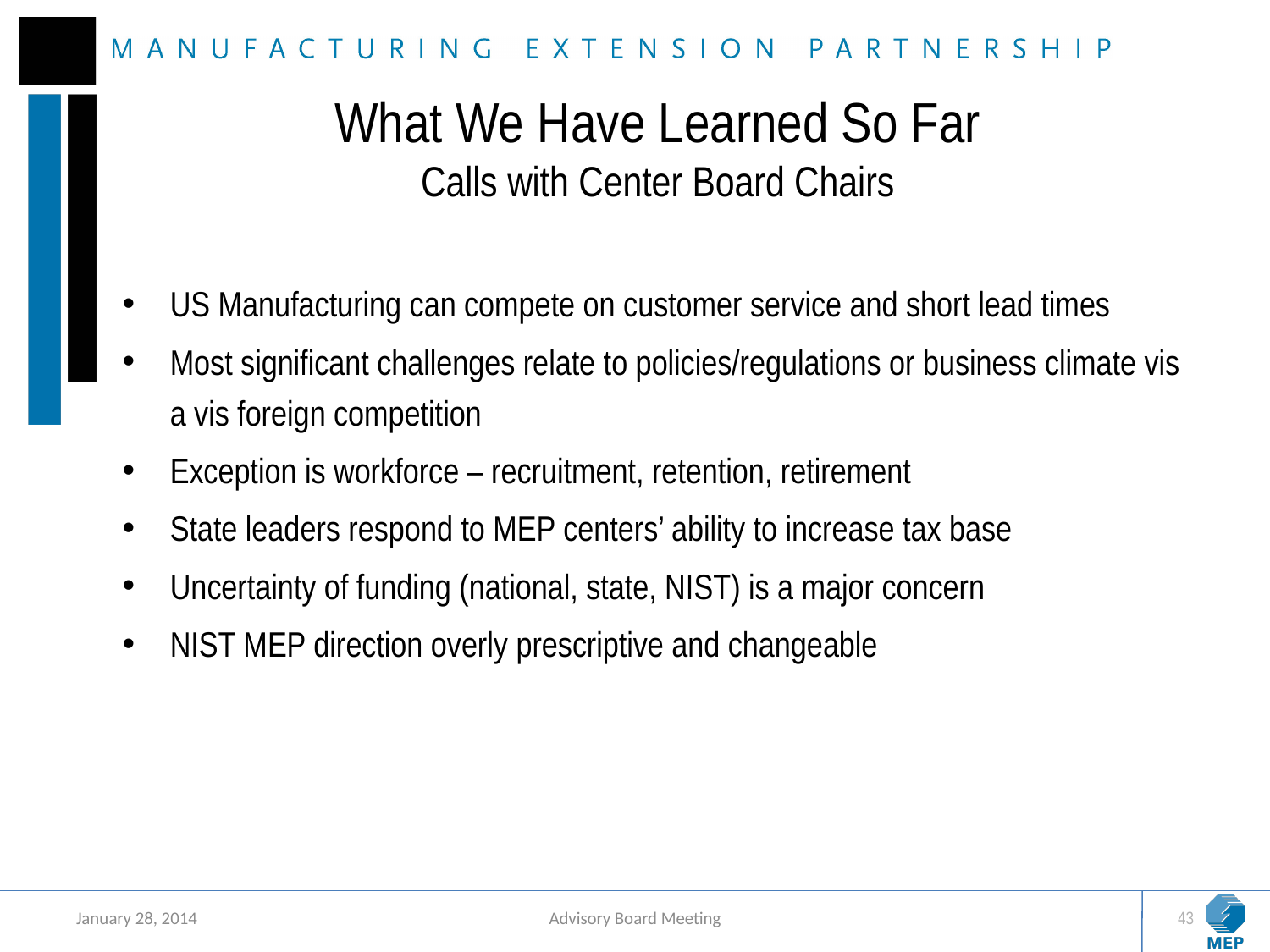

# What We Have Learned So Far Calls with Center Board Chairs

US Manufacturing can compete on customer service and short lead times
Most significant challenges relate to policies/regulations or business climate vis a vis foreign competition
Exception is workforce – recruitment, retention, retirement
State leaders respond to MEP centers’ ability to increase tax base
Uncertainty of funding (national, state, NIST) is a major concern
NIST MEP direction overly prescriptive and changeable

January 28, 2014
Advisory Board Meeting
43